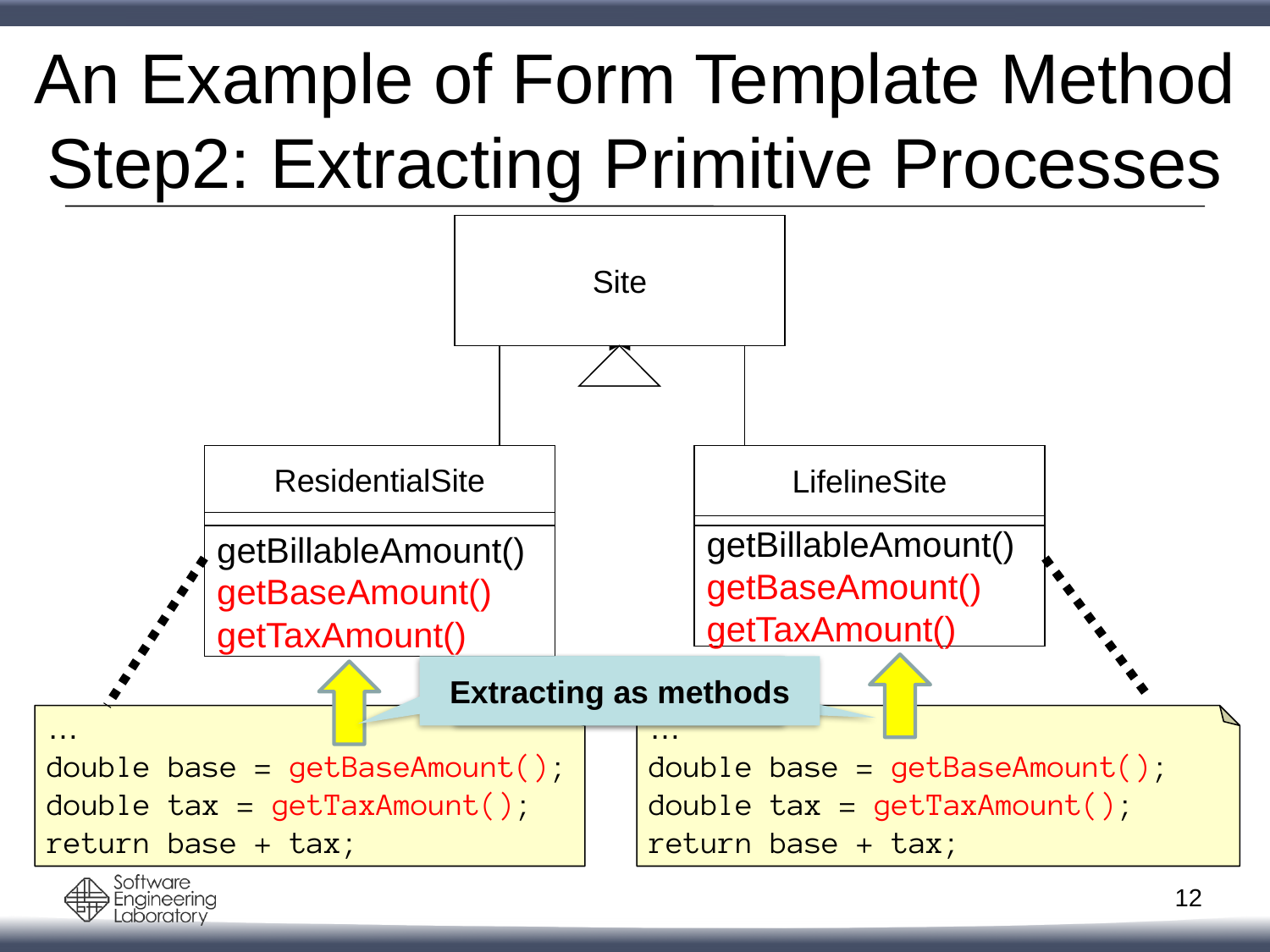

# An Example of Form Template Method Step2: Extracting Primitive Processes
Site

ResidentialSite
LifelineSite

getBillableAmount()
getBaseAmount()
getTaxAmount()
getBillableAmount()
getBaseAmount()
getTaxAmount()

Extracting as methods

…
double base = getBaseAmount();
double tax = getTaxAmount();
return base + tax;
…
double base = getBaseAmount();
double tax = getTaxAmount();
return base + tax;
12